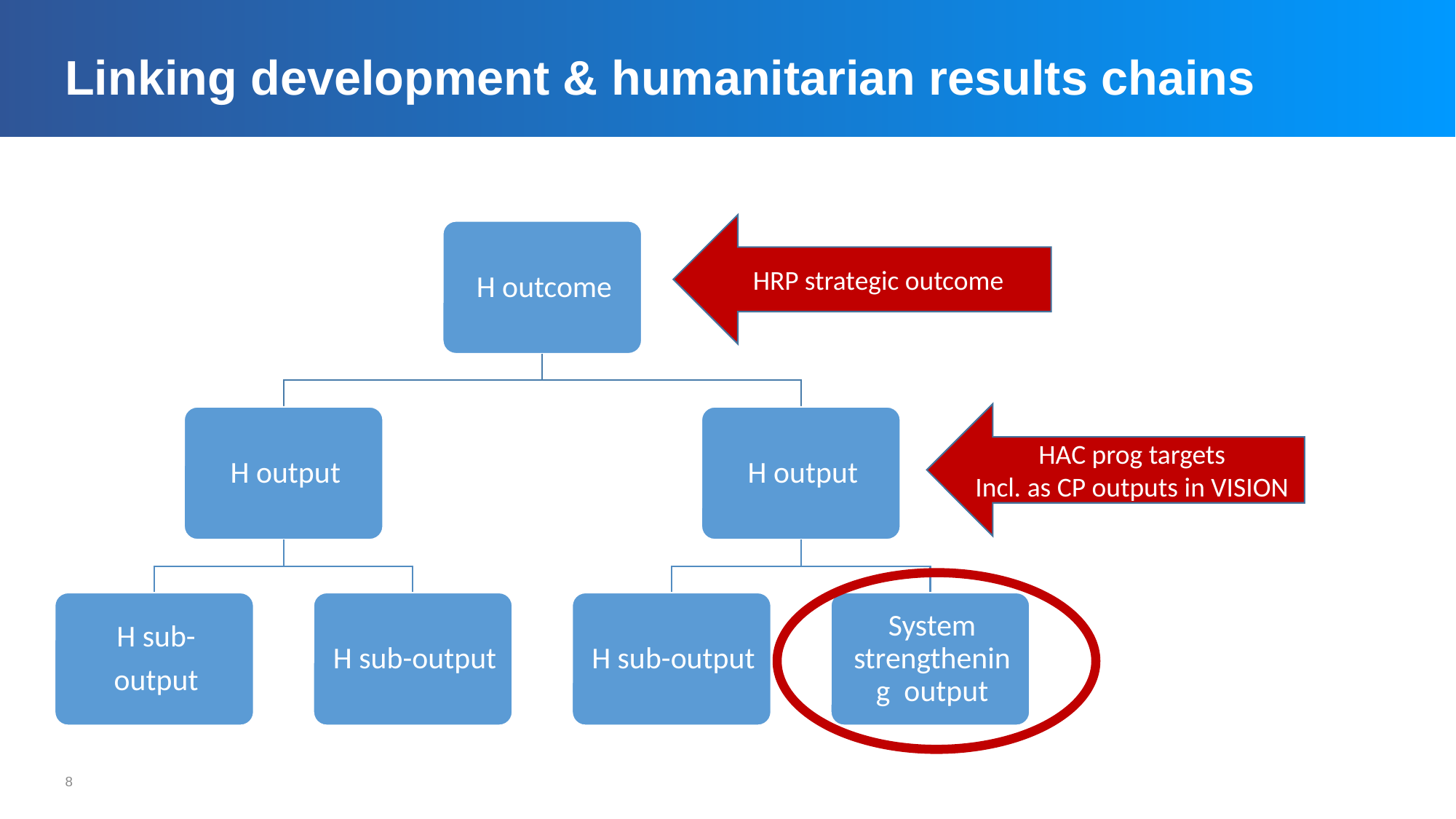

# Linking development & humanitarian results chains
H outcome
H output
H sub-
output
H sub-output
H output
H sub-output
System strengthening  output
HRP strategic outcome
HAC prog targets
Incl. as CP outputs in VISION

8